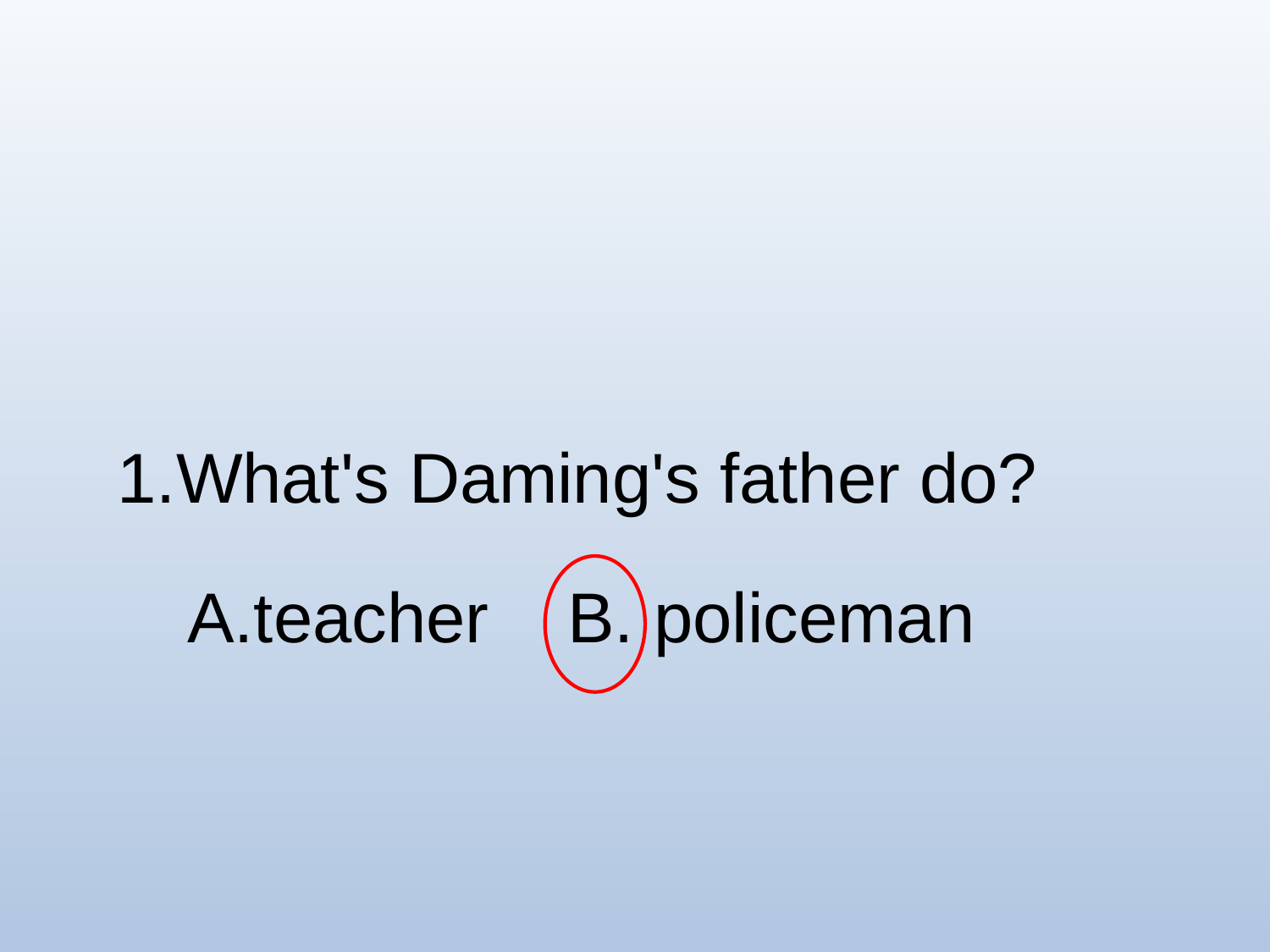

1.What's Daming's father do?

A.teacher    B. policeman